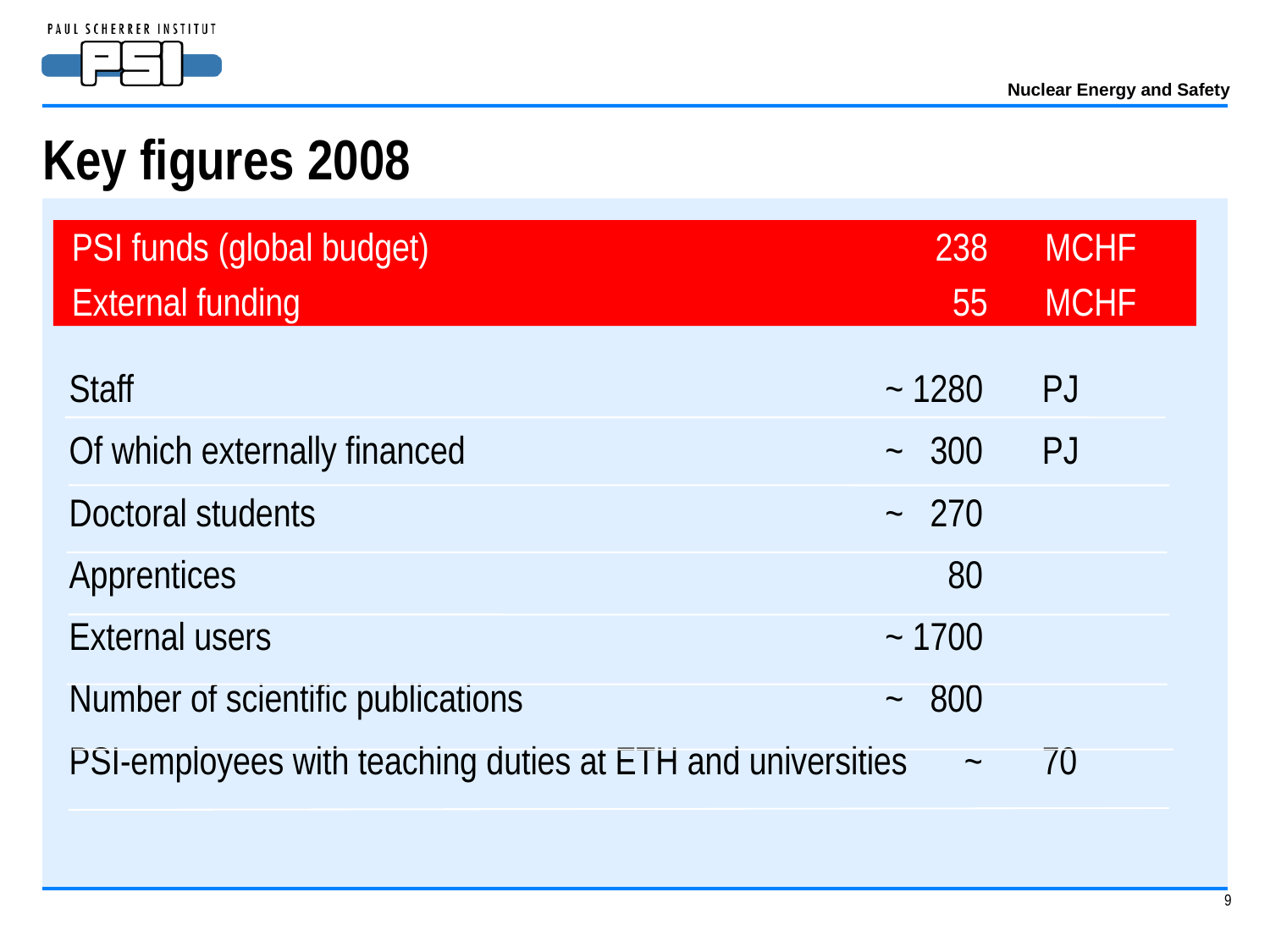

# Key figures 2008

	PSI funds (global budget)		238	MCHF
	External funding		55	MCHF
Staff 	~	1280	PJ
Of which externally financed	~	300	PJ
Doctoral students	~	270
Apprentices		80
External users	~	1700
Number of scientific publications	~	800
PSI-employees with teaching duties at ETH and universities	~	70